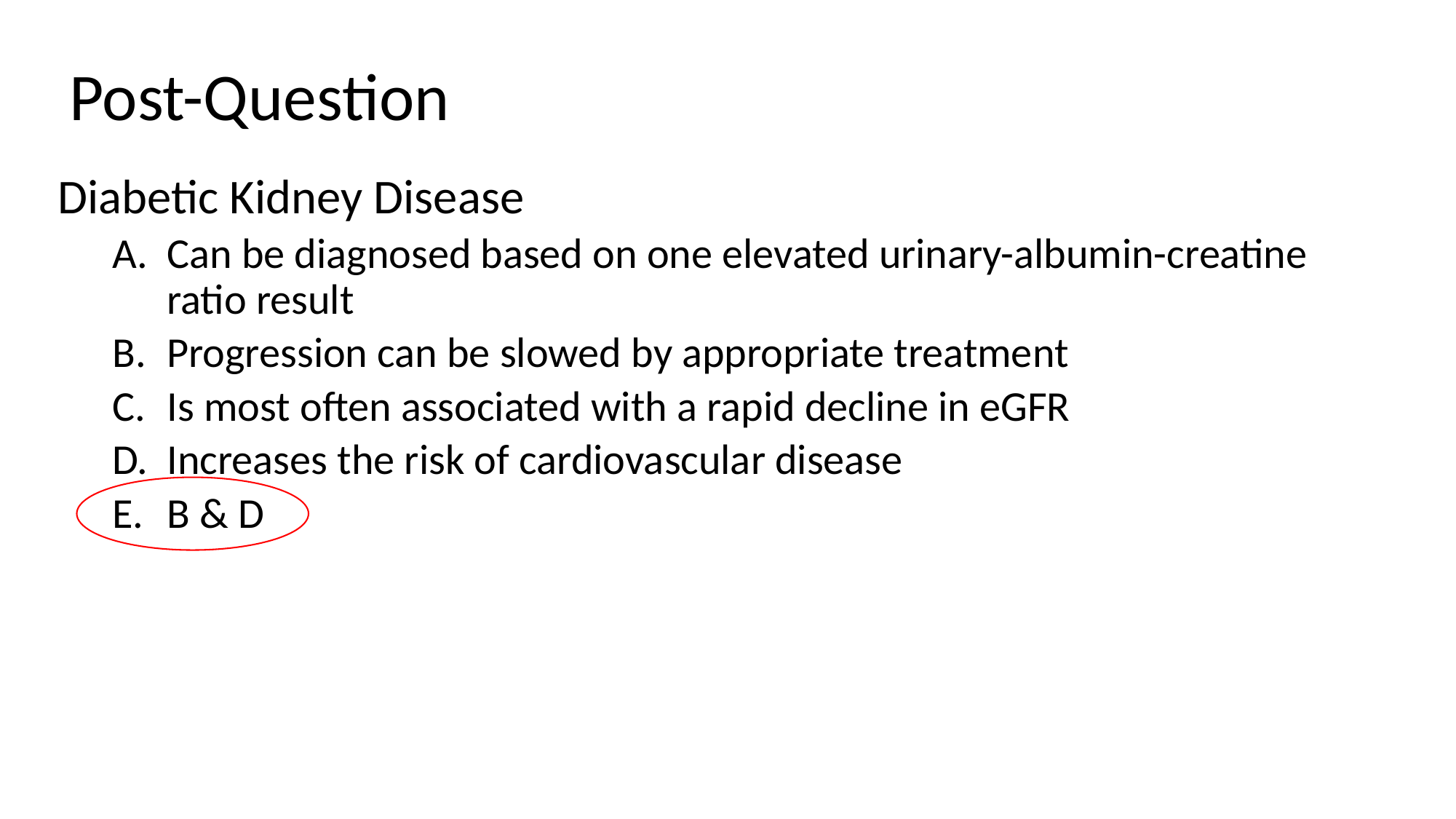

# Post-Question
Diabetic Kidney Disease
Can be diagnosed based on one elevated urinary-albumin-creatine ratio result
Progression can be slowed by appropriate treatment
Is most often associated with a rapid decline in eGFR
Increases the risk of cardiovascular disease
B & D